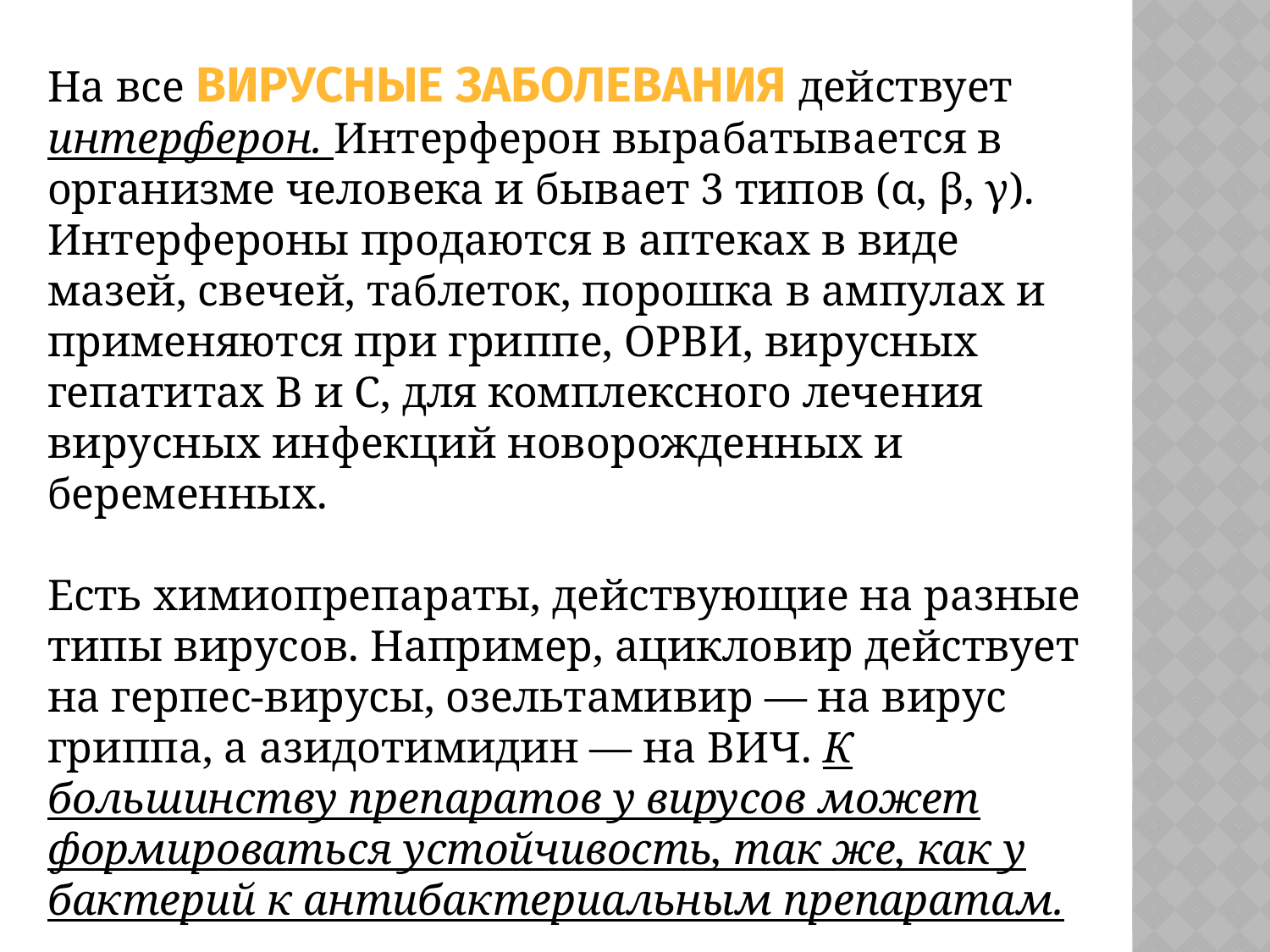

На все вирусные заболевания действует интерферон. Интерферон вырабатывается в организме человека и бывает 3 типов (α, β, γ). Интерфероны продаются в аптеках в виде мазей, свечей, таблеток, порошка в ампулах и применяются при гриппе, ОРВИ, вирусных гепатитах B и С, для комплексного лечения вирусных инфекций новорожденных и беременных.

Есть химиопрепараты, действующие на разные типы вирусов. Например, ацикловир действует на герпес-вирусы, озельтамивир — на вирус гриппа, а азидотимидин — на ВИЧ. К большинству препаратов у вирусов может формироваться устойчивость, так же, как у бактерий к антибактериальным препаратам.